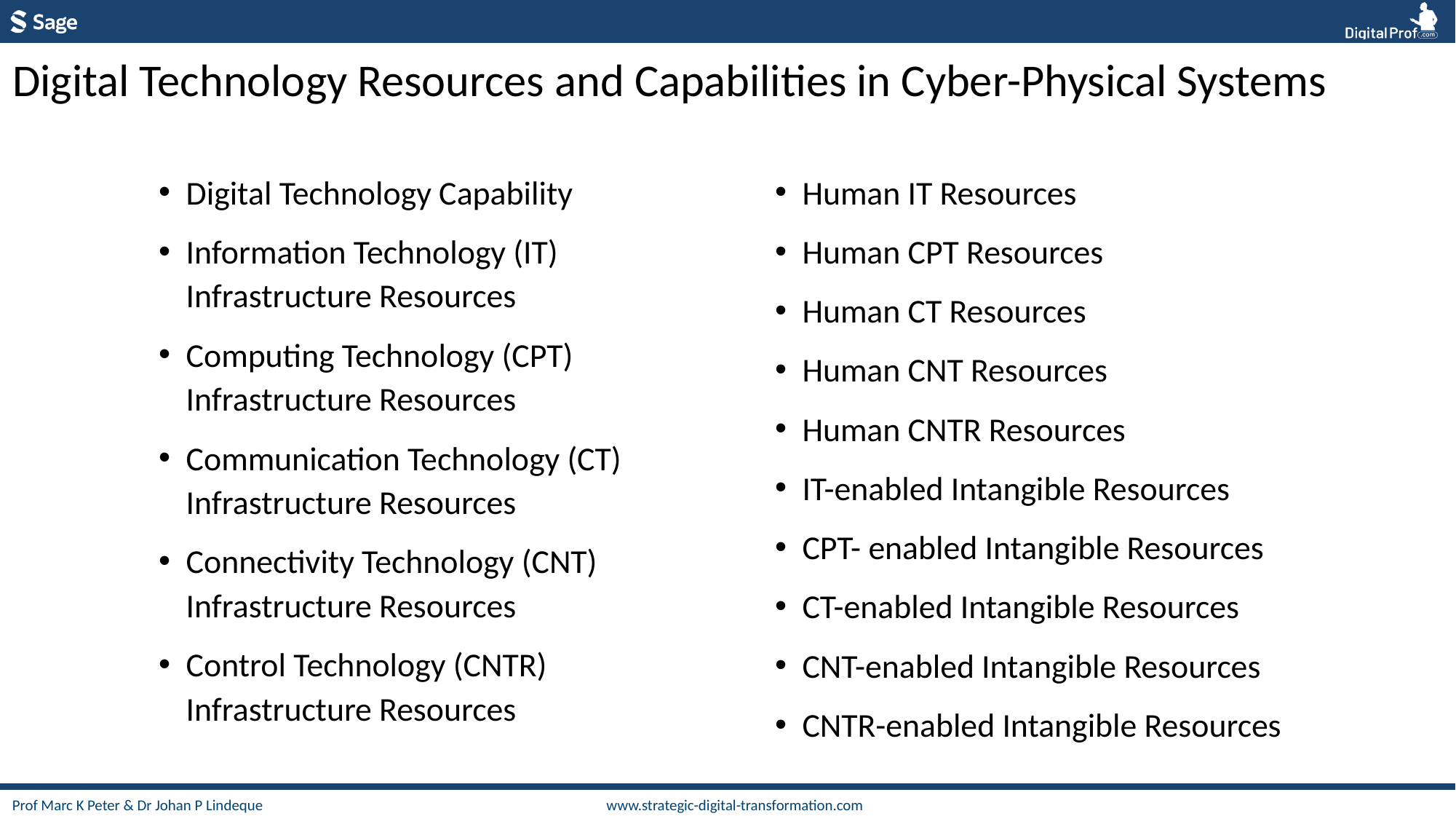

Digital Technology Resources and Capabilities in Cyber-Physical Systems
Human IT Resources
Human CPT Resources
Human CT Resources
Human CNT Resources
Human CNTR Resources
IT-enabled Intangible Resources
CPT- enabled Intangible Resources
CT-enabled Intangible Resources
CNT-enabled Intangible Resources
CNTR-enabled Intangible Resources

Digital Technology Capability
Information Technology (IT) Infrastructure Resources
Computing Technology (CPT) Infrastructure Resources
Communication Technology (CT) Infrastructure Resources
Connectivity Technology (CNT) Infrastructure Resources
Control Technology (CNTR) Infrastructure Resources